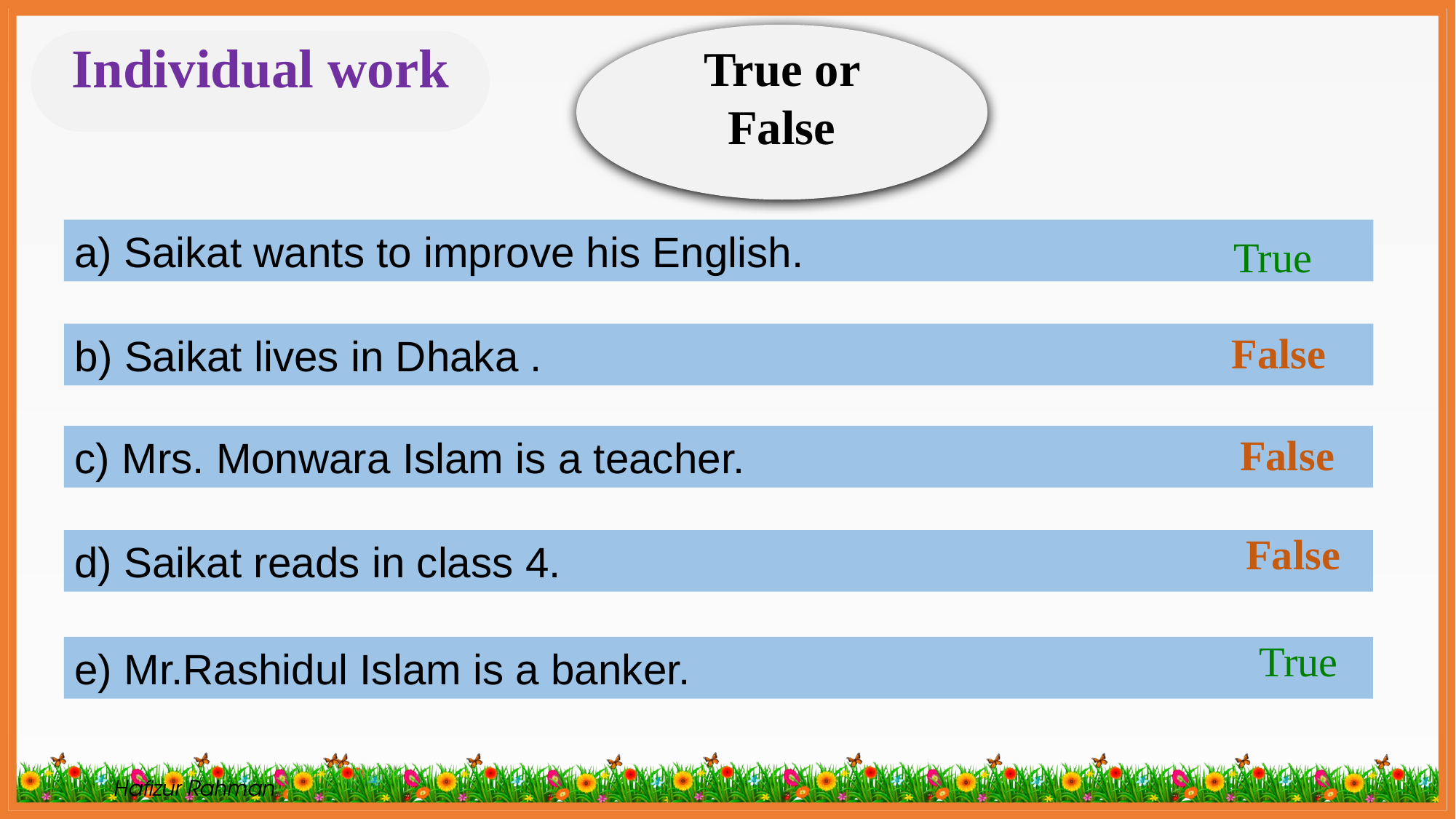

True or False

Individual work

a) Saikat wants to improve his English.
True
False
b) Saikat lives in Dhaka .
False
c) Mrs. Monwara Islam is a teacher.
False
d) Saikat reads in class 4.
True
e) Mr.Rashidul Islam is a banker.